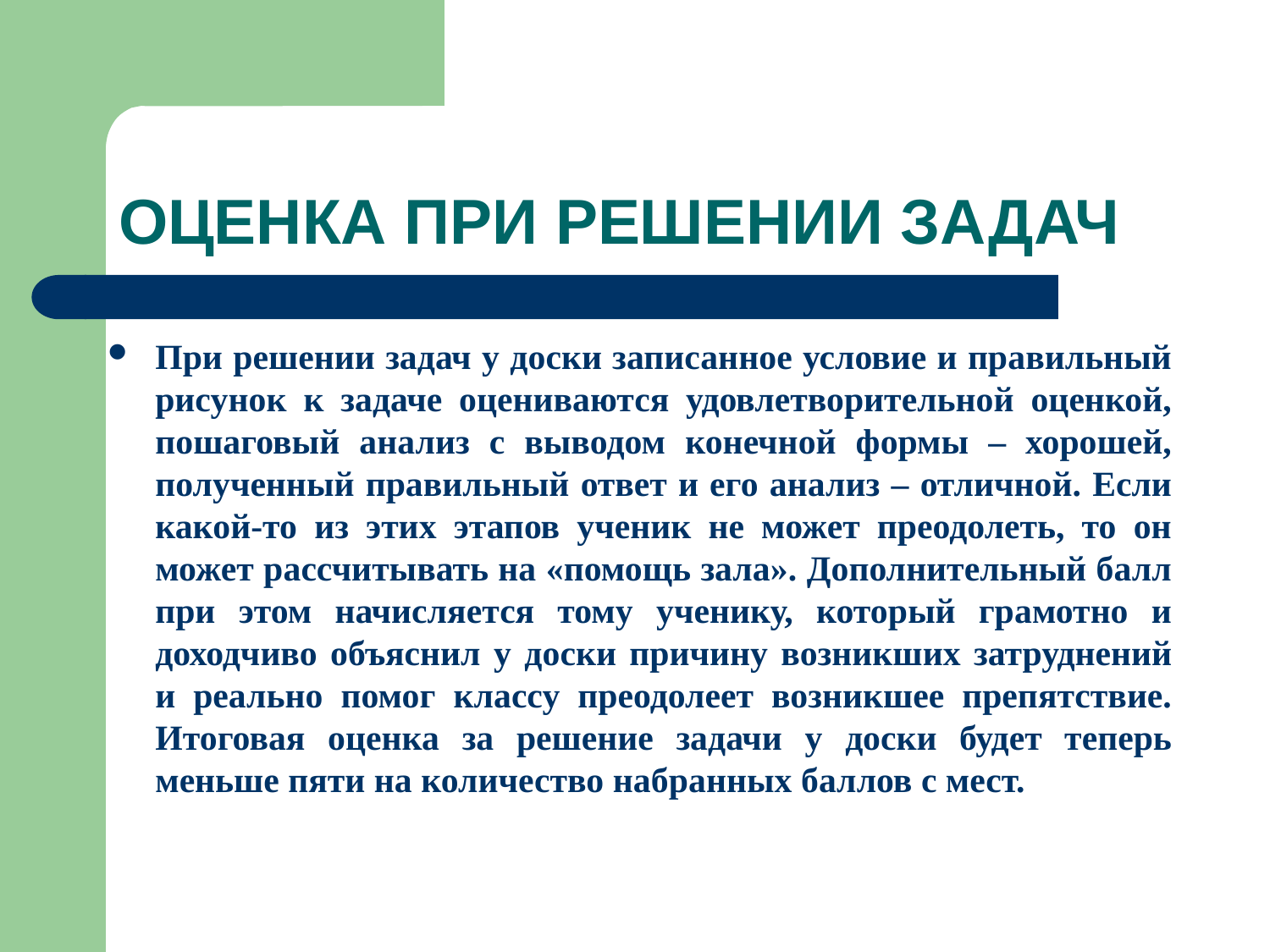

# ОЦЕНКА ПРИ РЕШЕНИИ ЗАДАЧ
При решении задач у доски записанное условие и правильный рисунок к задаче оцениваются удовлетворительной оценкой, пошаговый анализ с выводом конечной формы – хорошей, полученный правильный ответ и его анализ – отличной. Если какой-то из этих этапов ученик не может преодолеть, то он может рассчитывать на «помощь зала». Дополнительный балл при этом начисляется тому ученику, который грамотно и доходчиво объяснил у доски причину возникших затруднений и реально помог классу преодолеет возникшее препятствие. Итоговая оценка за решение задачи у доски будет теперь меньше пяти на количество набранных баллов с мест.